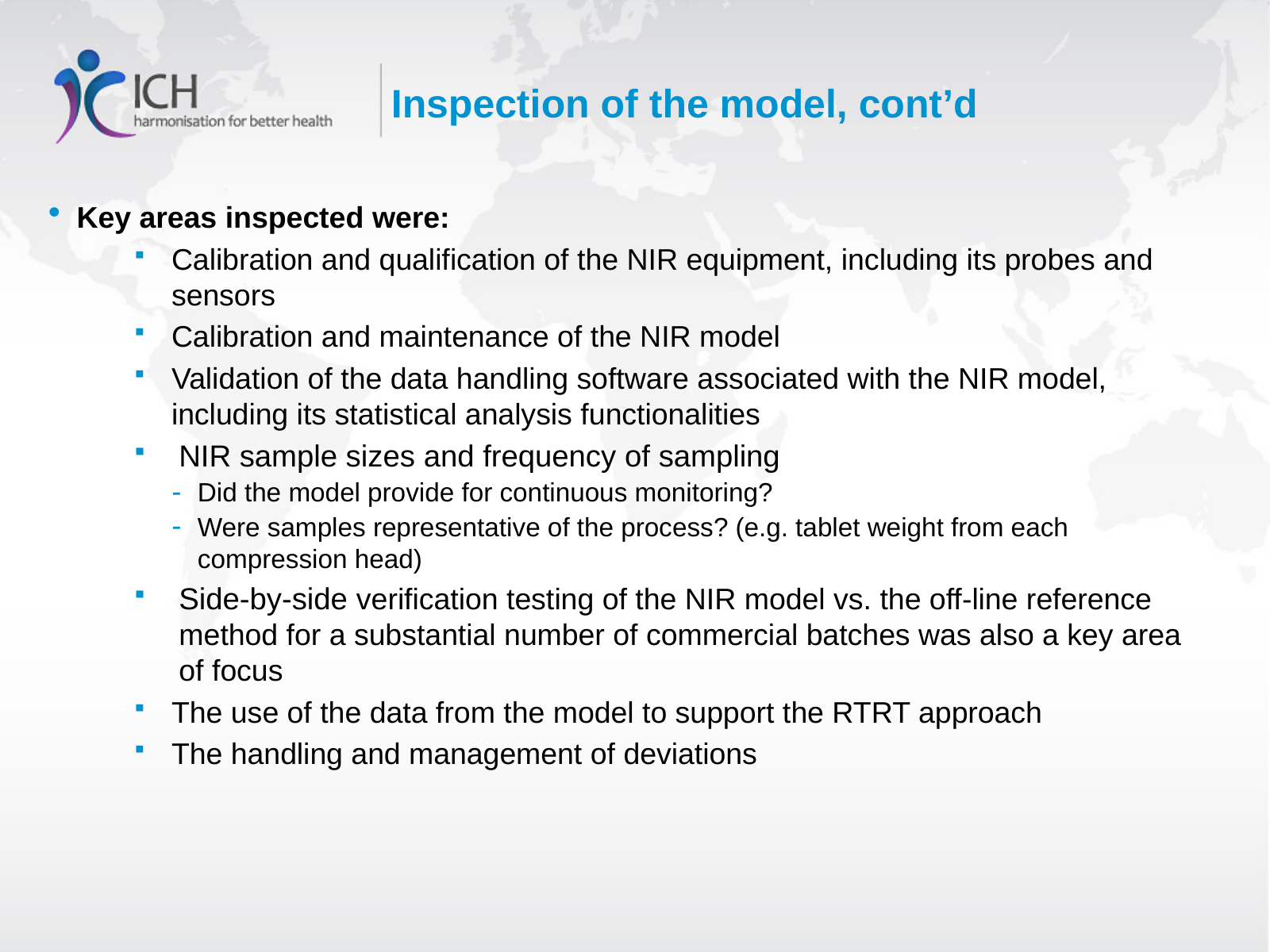

Inspection of the model, cont’d
Key areas inspected were:
Calibration and qualification of the NIR equipment, including its probes and sensors
Calibration and maintenance of the NIR model
Validation of the data handling software associated with the NIR model, including its statistical analysis functionalities
NIR sample sizes and frequency of sampling
Did the model provide for continuous monitoring?
Were samples representative of the process? (e.g. tablet weight from each compression head)
Side-by-side verification testing of the NIR model vs. the off-line reference method for a substantial number of commercial batches was also a key area of focus
The use of the data from the model to support the RTRT approach
The handling and management of deviations